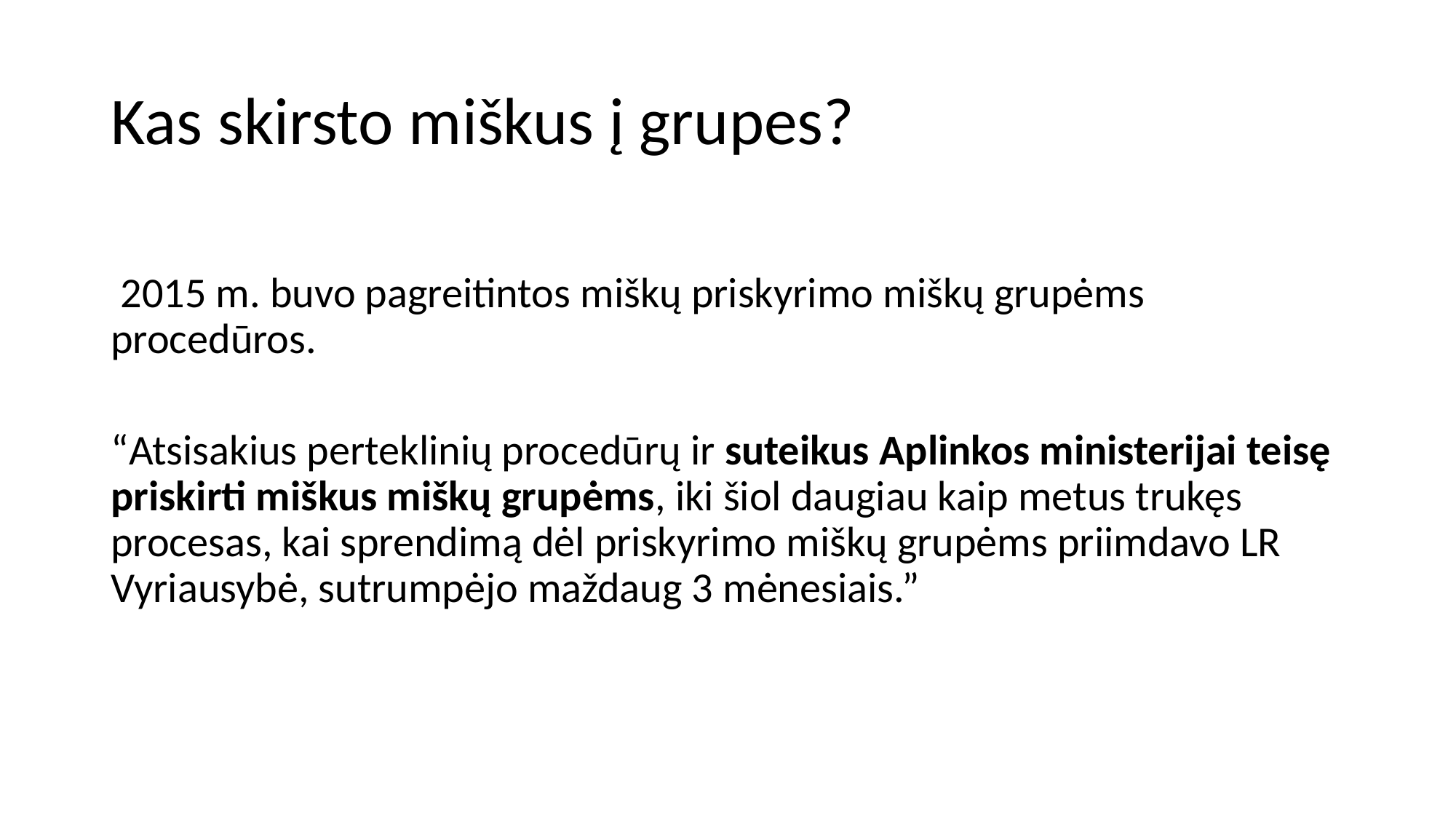

# Kas skirsto miškus į grupes?
 2015 m. buvo pagreitintos miškų priskyrimo miškų grupėms procedūros.
“Atsisakius perteklinių procedūrų ir suteikus Aplinkos ministerijai teisę priskirti miškus miškų grupėms, iki šiol daugiau kaip metus trukęs procesas, kai sprendimą dėl priskyrimo miškų grupėms priimdavo LR Vyriausybė, sutrumpėjo maždaug 3 mėnesiais.”